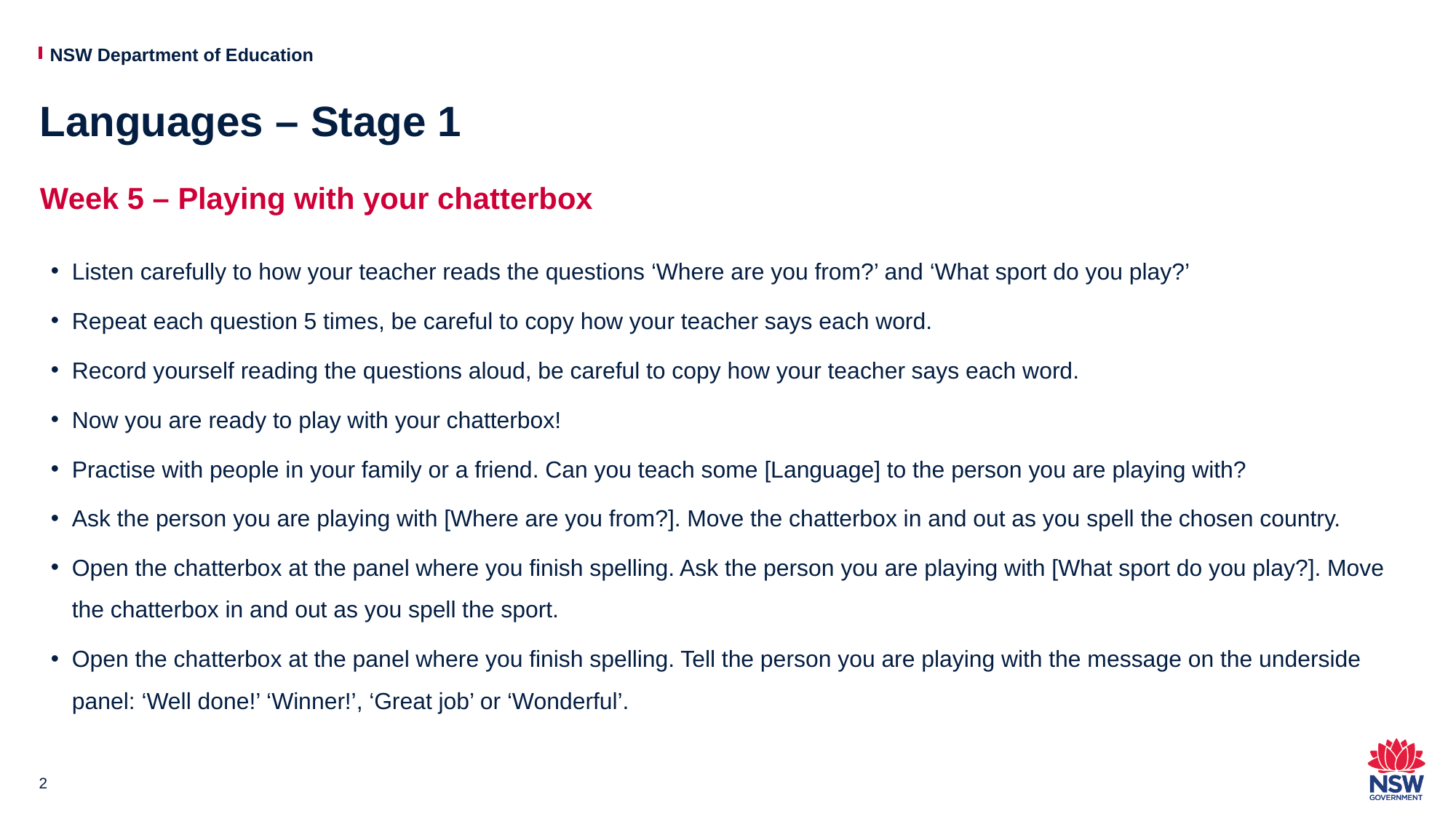

# Languages – Stage 1
Week 5 – Playing with your chatterbox
Listen carefully to how your teacher reads the questions ‘Where are you from?’ and ‘What sport do you play?’
Repeat each question 5 times, be careful to copy how your teacher says each word.
Record yourself reading the questions aloud, be careful to copy how your teacher says each word.
Now you are ready to play with your chatterbox!
Practise with people in your family or a friend. Can you teach some [Language] to the person you are playing with?
Ask the person you are playing with [Where are you from?]. Move the chatterbox in and out as you spell the chosen country.
Open the chatterbox at the panel where you finish spelling. Ask the person you are playing with [What sport do you play?]. Move the chatterbox in and out as you spell the sport.
Open the chatterbox at the panel where you finish spelling. Tell the person you are playing with the message on the underside panel: ‘Well done!’ ‘Winner!’, ‘Great job’ or ‘Wonderful’.

2